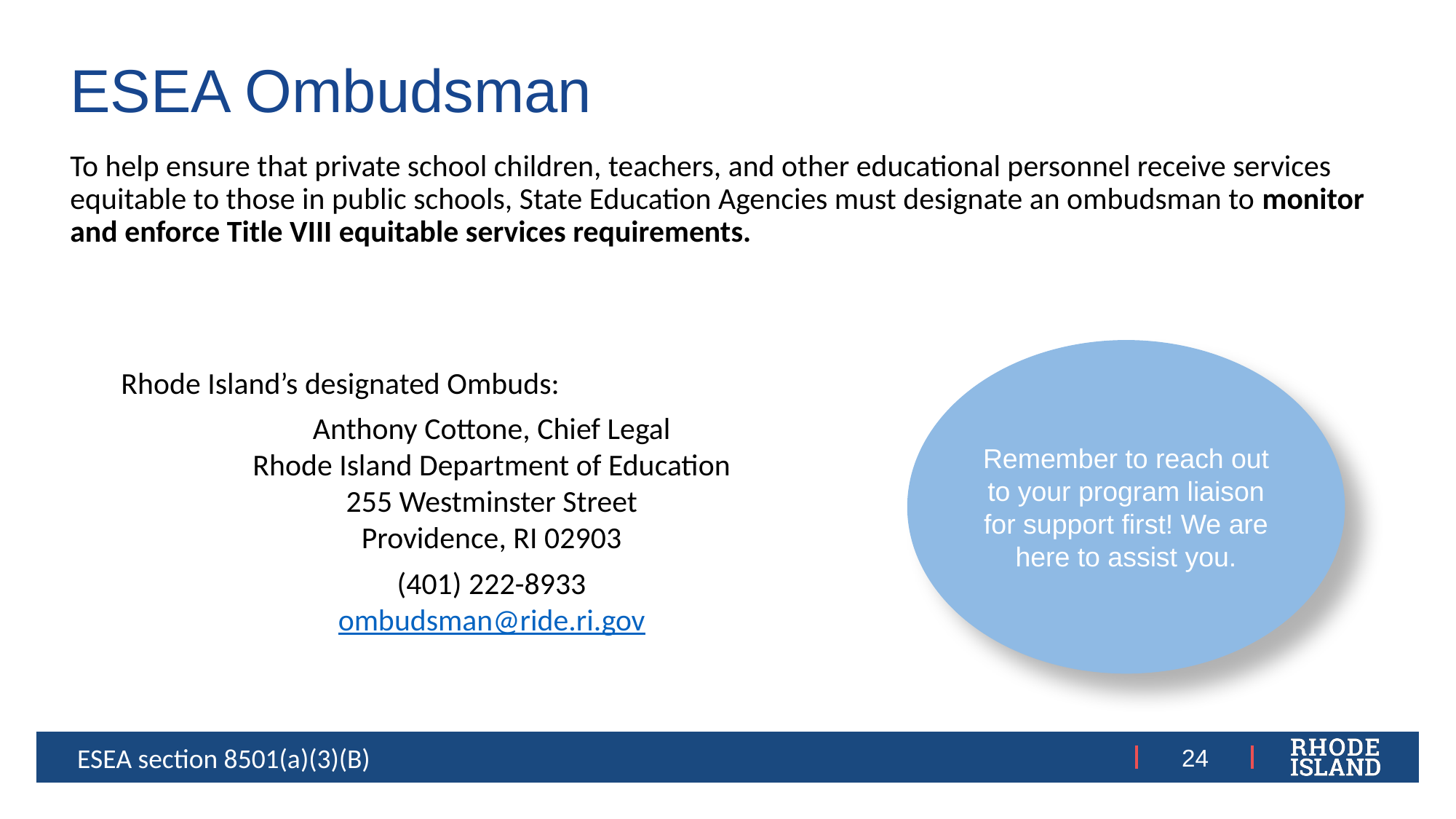

# ESEA Ombudsman

To help ensure that private school children, teachers, and other educational personnel receive services equitable to those in public schools, State Education Agencies must designate an ombudsman to monitor and enforce Title VIII equitable services requirements.

Remember to reach out to your program liaison for support first! We are here to assist you.
Rhode Island’s designated Ombuds:
Anthony Cottone, Chief Legal
Rhode Island Department of Education
255 Westminster Street
Providence, RI 02903
(401) 222-8933
ombudsman@ride.ri.gov

ESEA section 8501(a)(3)(B)
24